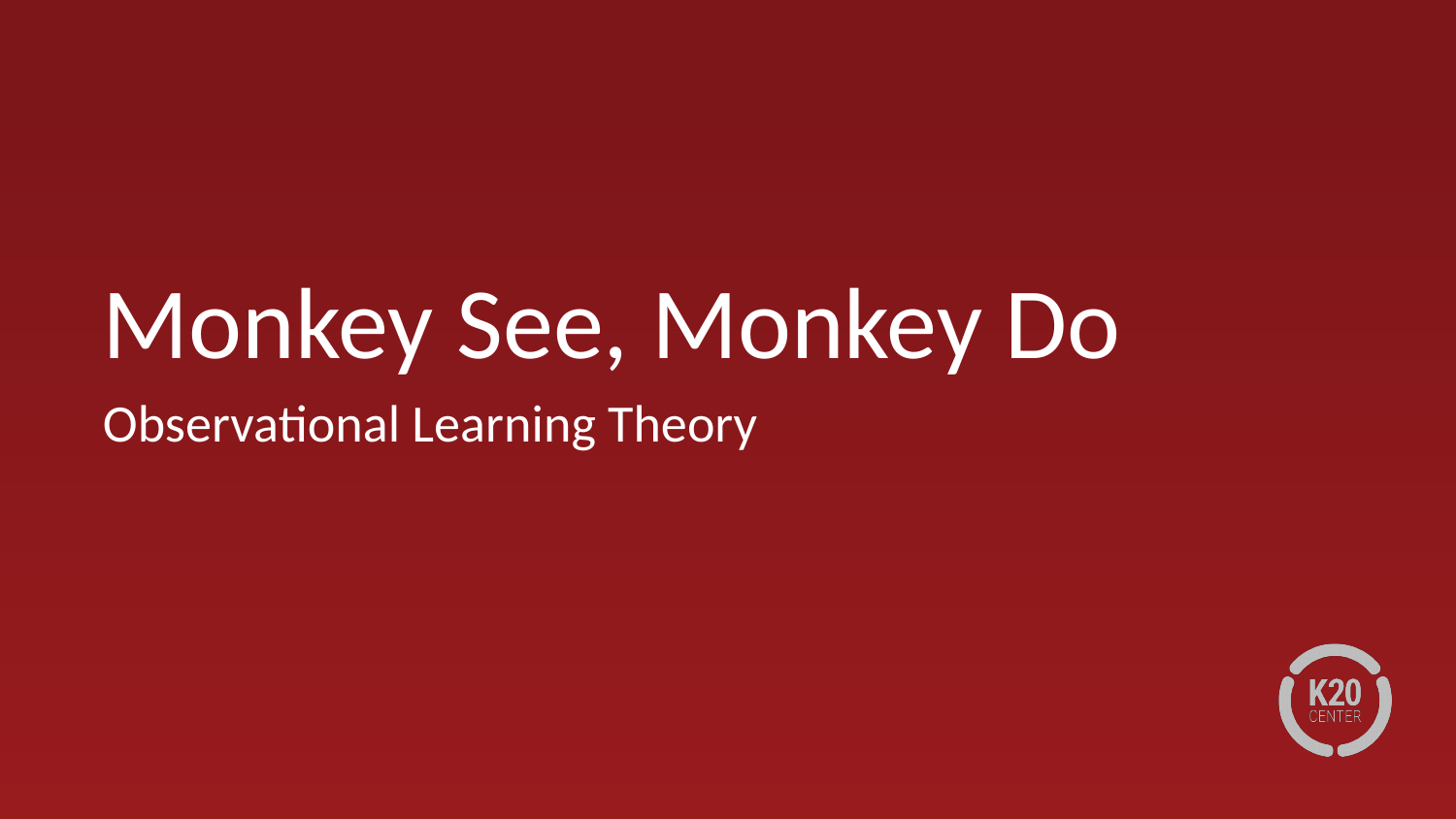

# Monkey See, Monkey Do
Observational Learning Theory